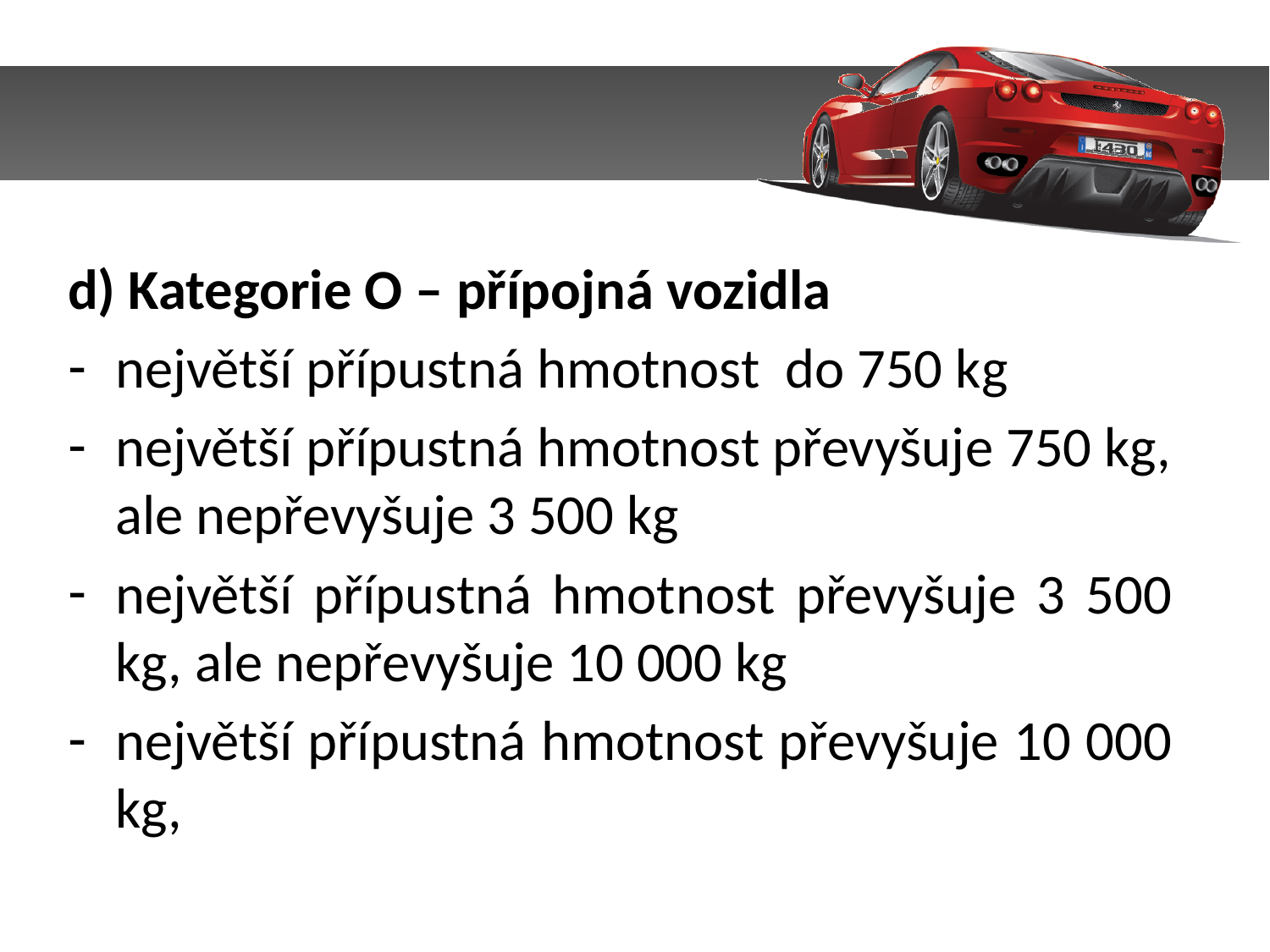

d) Kategorie O – přípojná vozidla
největší přípustná hmotnost  do 750 kg
největší přípustná hmotnost převyšuje 750 kg, ale nepřevyšuje 3 500 kg
největší přípustná hmotnost převyšuje 3 500 kg, ale nepřevyšuje 10 000 kg
největší přípustná hmotnost převyšuje 10 000 kg,